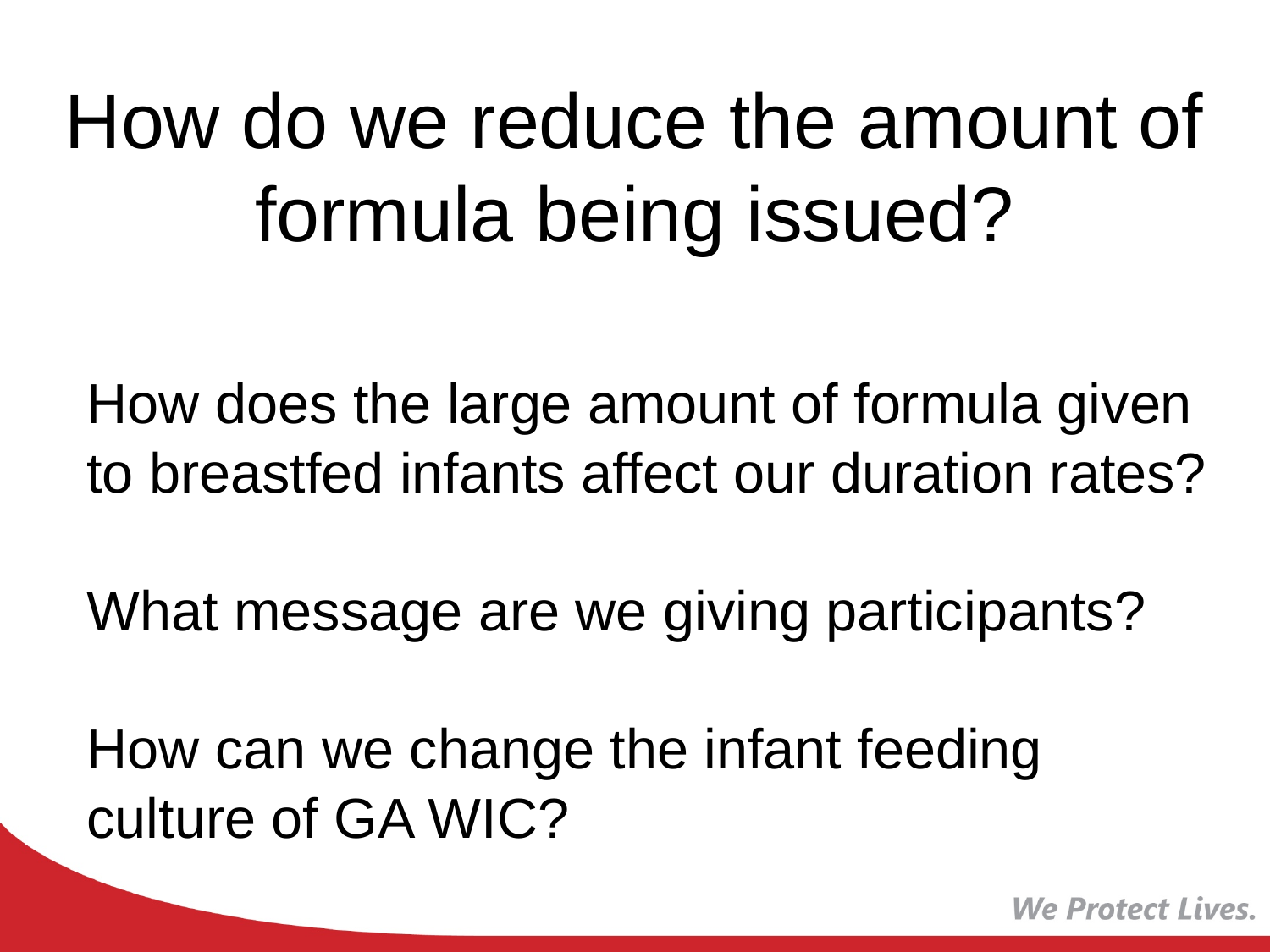

# How do we reduce the amount of formula being issued?
How does the large amount of formula given to breastfed infants affect our duration rates?

What message are we giving participants?

How can we change the infant feeding culture of GA WIC?